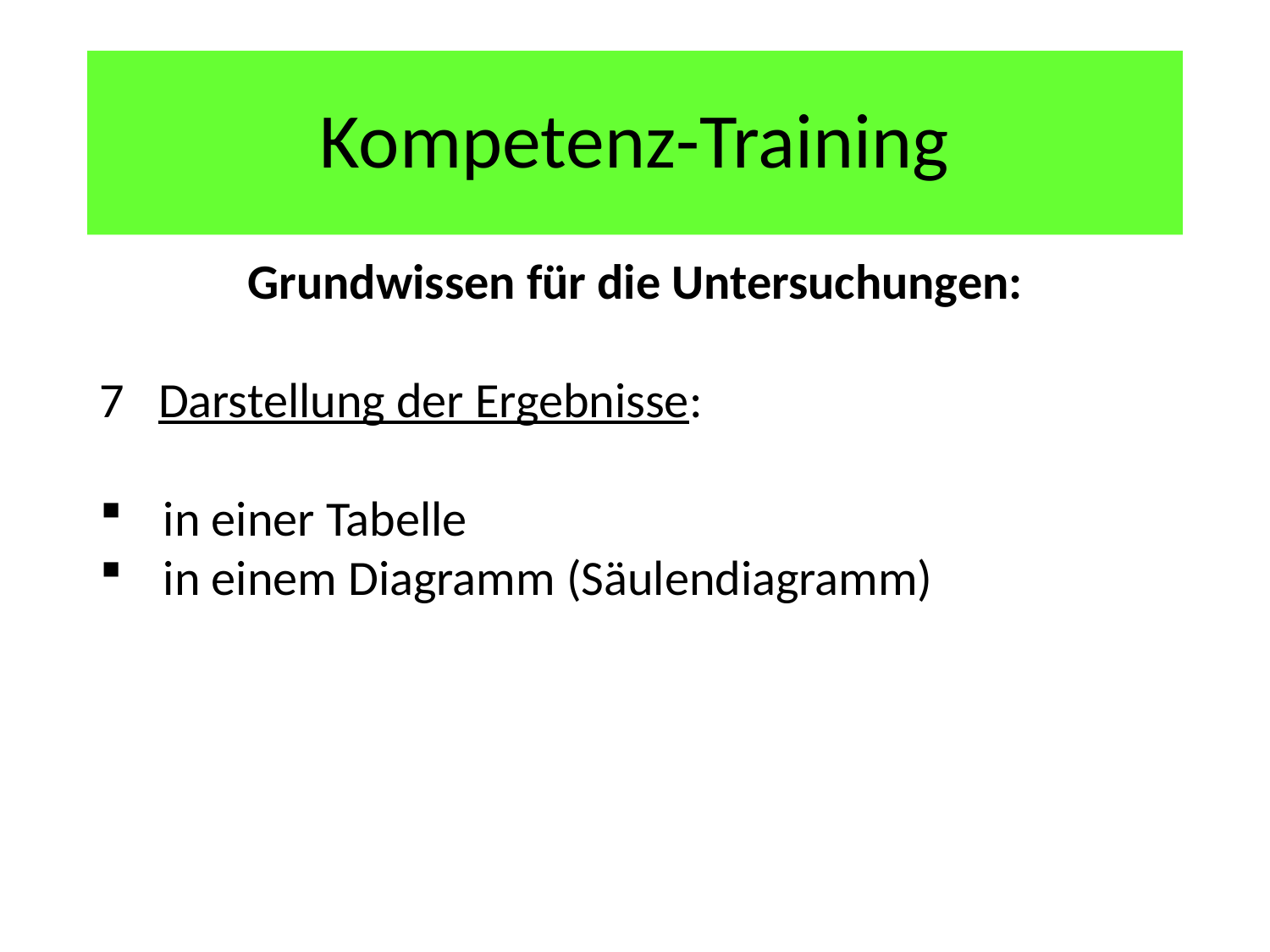

# Kompetenz-Training
Grundwissen für die Untersuchungen:

7   Darstellung der Ergebnisse:

in einer Tabelle
in einem Diagramm (Säulendiagramm)